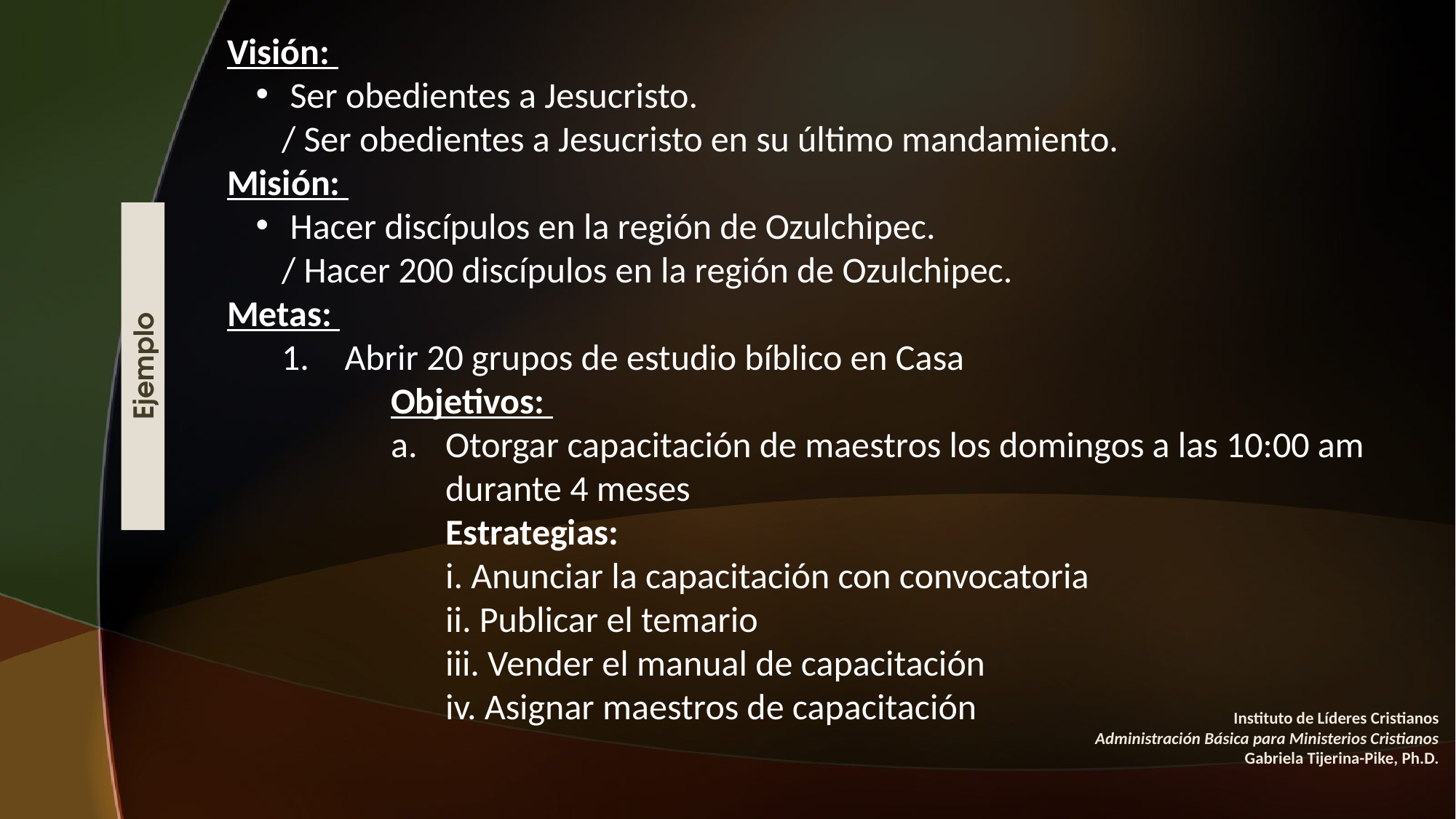

Visión:
 Ser obedientes a Jesucristo.
/ Ser obedientes a Jesucristo en su último mandamiento.
Misión:
 Hacer discípulos en la región de Ozulchipec.
/ Hacer 200 discípulos en la región de Ozulchipec.
Metas:
 Abrir 20 grupos de estudio bíblico en Casa
Objetivos:
Otorgar capacitación de maestros los domingos a las 10:00 am durante 4 meses
	Estrategias:
	i. Anunciar la capacitación con convocatoria
ii. Publicar el temario
iii. Vender el manual de capacitación
iv. Asignar maestros de capacitación
#
Ejemplo
Instituto de Líderes Cristianos
Administración Básica para Ministerios Cristianos
Gabriela Tijerina-Pike, Ph.D.